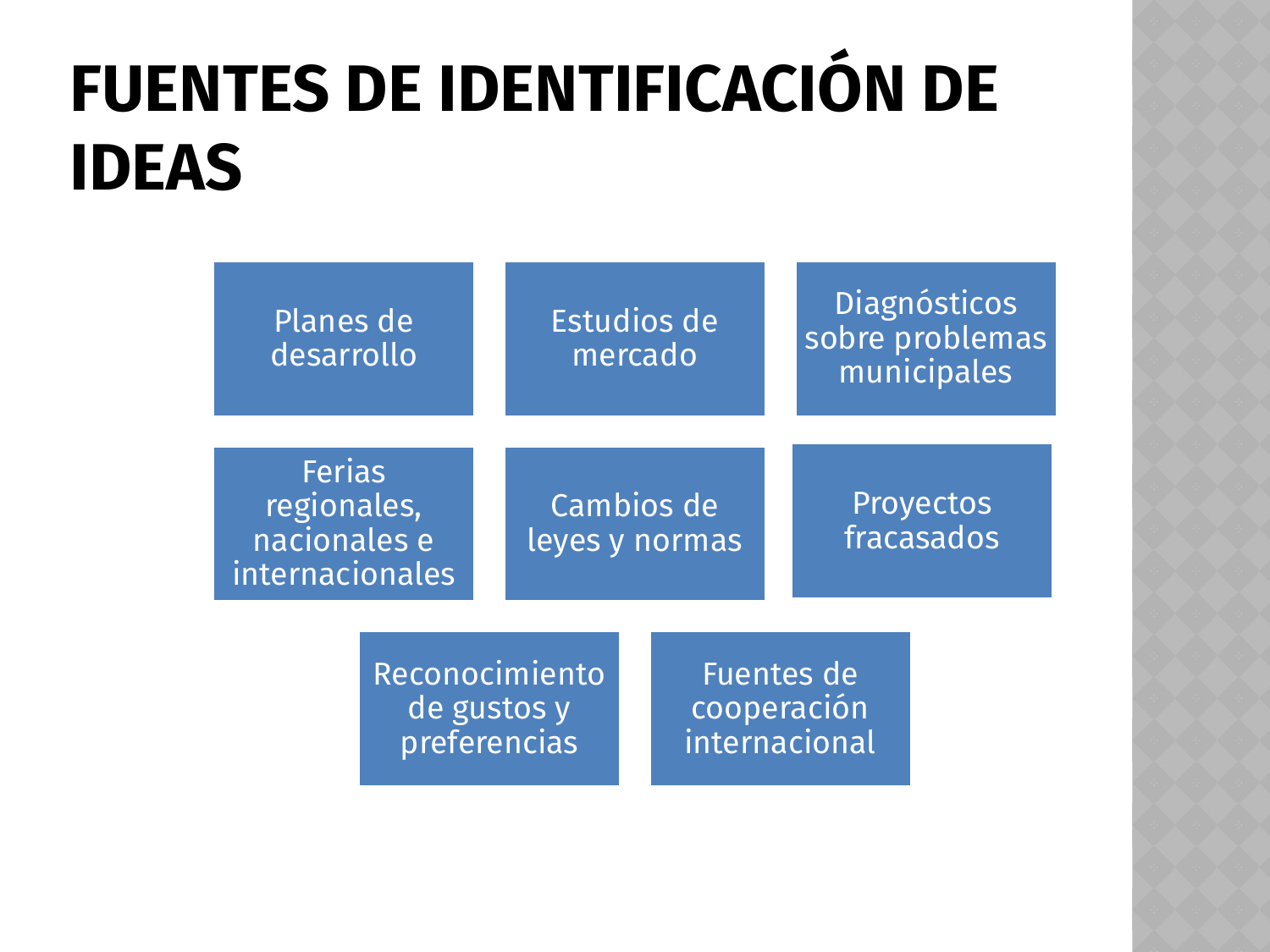

# Fuentes de identificación DE IDEAS
Planes de desarrollo
Estudios de mercado
Diagnósticos sobre problemas municipales
Ferias regionales, nacionales e internacionales
Cambios de leyes y normas
Proyectos fracasados
Reconocimiento de gustos y preferencias
Fuentes de cooperación internacional